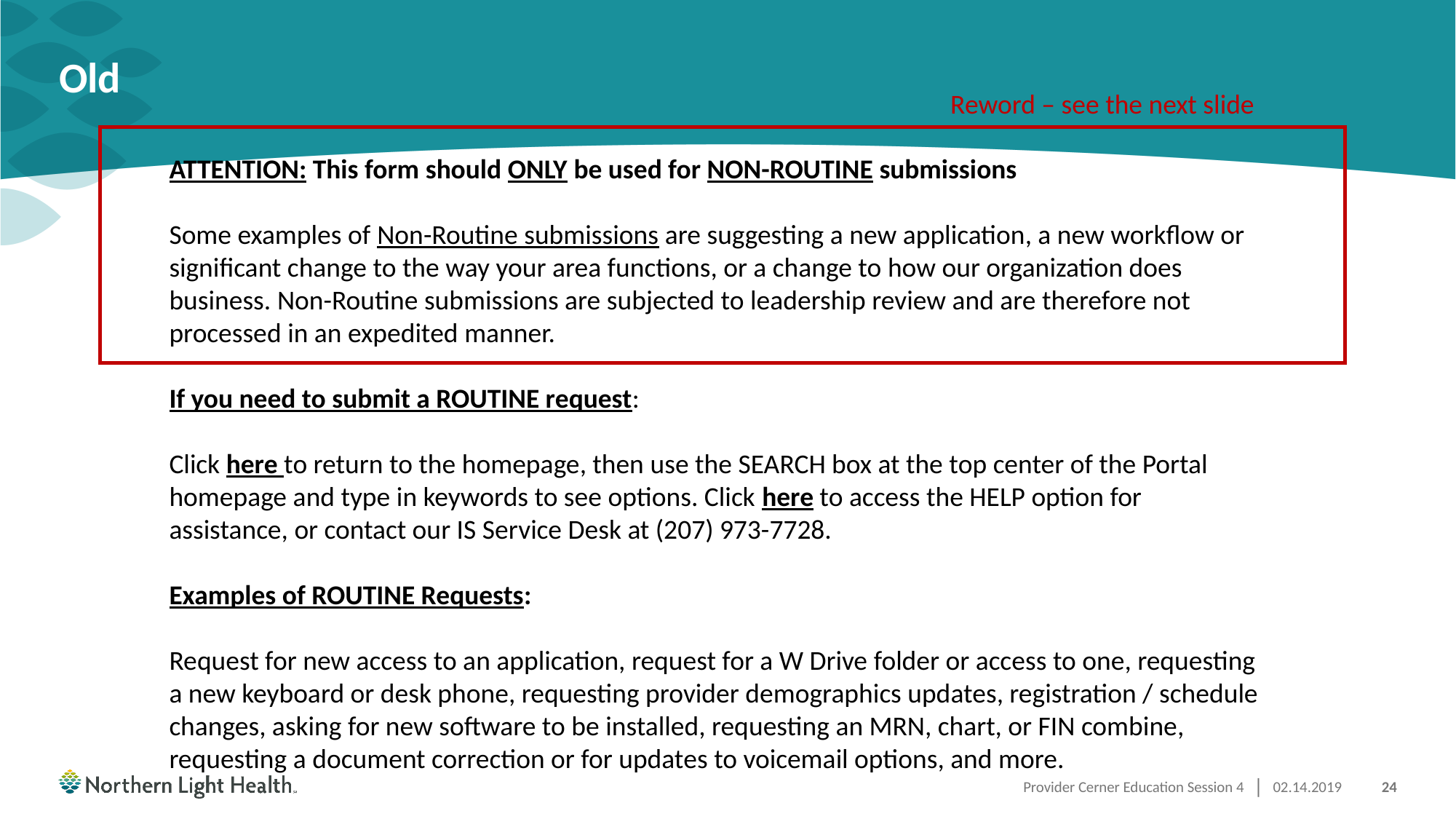

# Old
Reword – see the next slide

Attention: This form should ONLY be used for NON-ROUTINE submissions

Some examples of Non-Routine submissions are suggesting a new application, a new workflow or significant change to the way your area functions, or a change to how our organization does business. Non-Routine submissions are subjected to leadership review and are therefore not processed in an expedited manner.

If you need to submit a ROUTINE request:

Click here to return to the homepage, then use the SEARCH box at the top center of the Portal homepage and type in keywords to see options. Click here to access the HELP option for assistance, or contact our IS Service Desk at (207) 973-7728.

Examples of ROUTINE Requests:

Request for new access to an application, request for a W Drive folder or access to one, requesting  a new keyboard or desk phone, requesting provider demographics updates, registration / schedule changes, asking for new software to be installed, requesting an MRN, chart, or FIN combine, requesting a document correction or for updates to voicemail options, and more.

Provider Cerner Education Session 4
02.14.2019
24